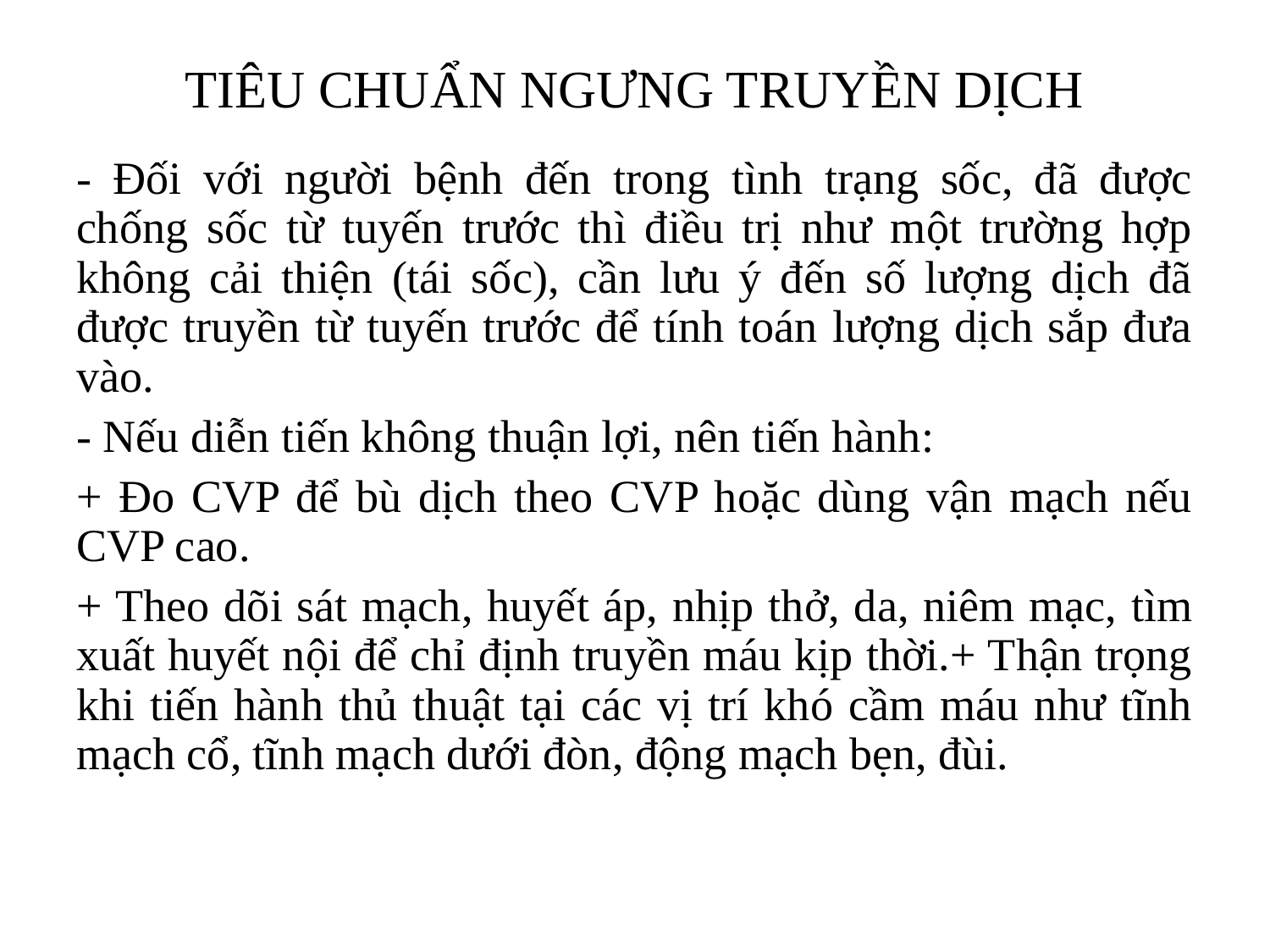

# TIÊU CHUẨN NGƯNG TRUYỀN DỊCH
- Đối với người bệnh đến trong tình trạng sốc, đã được chống sốc từ tuyến trước thì điều trị như một trường hợp không cải thiện (tái sốc), cần lưu ý đến số lượng dịch đã được truyền từ tuyến trước để tính toán lượng dịch sắp đưa vào.
- Nếu diễn tiến không thuận lợi, nên tiến hành:
+ Đo CVP để bù dịch theo CVP hoặc dùng vận mạch nếu CVP cao.
+ Theo dõi sát mạch, huyết áp, nhịp thở, da, niêm mạc, tìm xuất huyết nội để chỉ định truyền máu kịp thời.+ Thận trọng khi tiến hành thủ thuật tại các vị trí khó cầm máu như tĩnh mạch cổ, tĩnh mạch dưới đòn, động mạch bẹn, đùi.